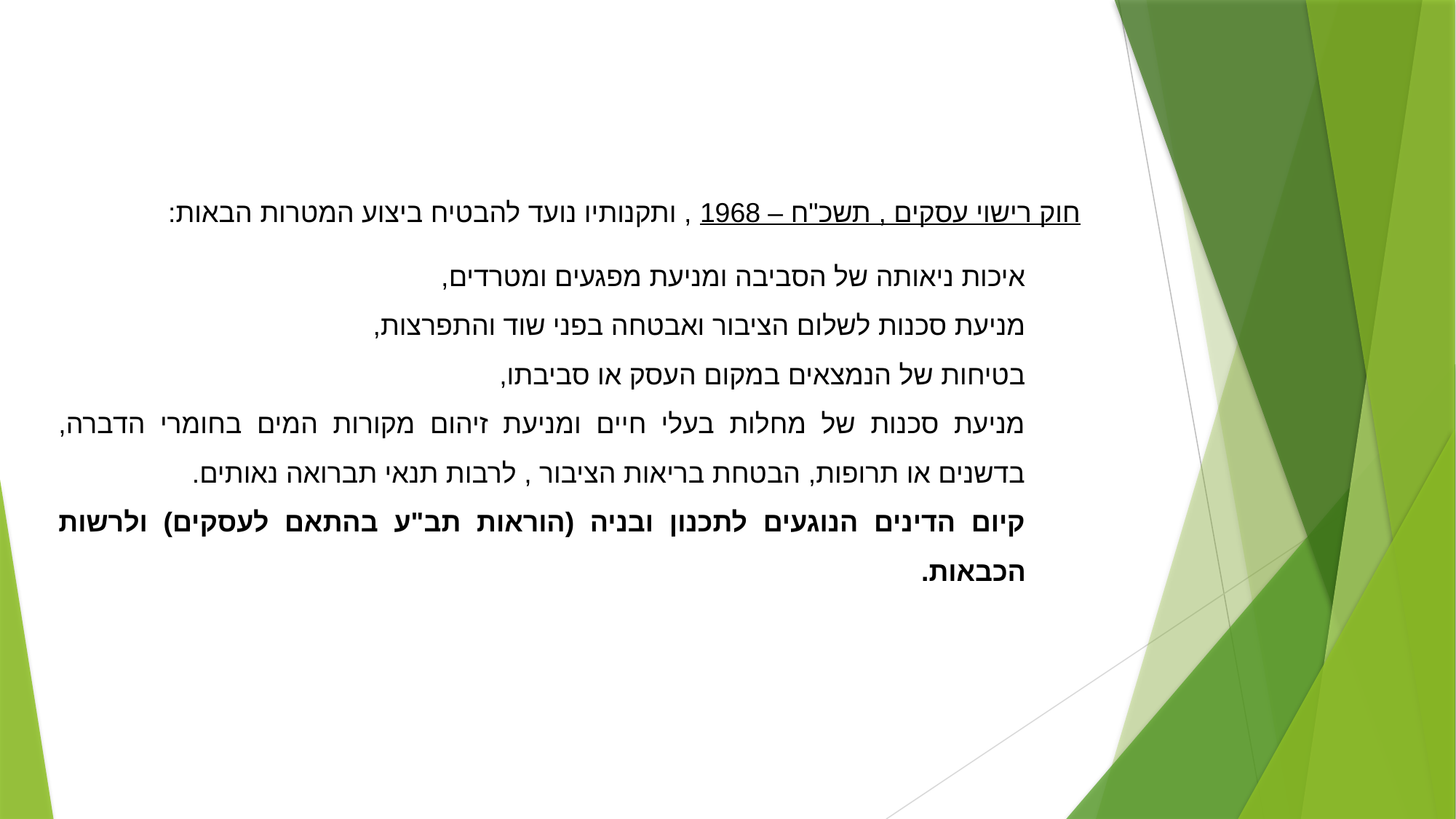

חוק רישוי עסקים , תשכ"ח – 1968 , ותקנותיו נועד להבטיח ביצוע המטרות הבאות:
איכות ניאותה של הסביבה ומניעת מפגעים ומטרדים,
מניעת סכנות לשלום הציבור ואבטחה בפני שוד והתפרצות,
בטיחות של הנמצאים במקום העסק או סביבתו,
מניעת סכנות של מחלות בעלי חיים ומניעת זיהום מקורות המים בחומרי הדברה, בדשנים או תרופות, הבטחת בריאות הציבור , לרבות תנאי תברואה נאותים.
קיום הדינים הנוגעים לתכנון ובניה (הוראות תב"ע בהתאם לעסקים) ולרשות הכבאות.